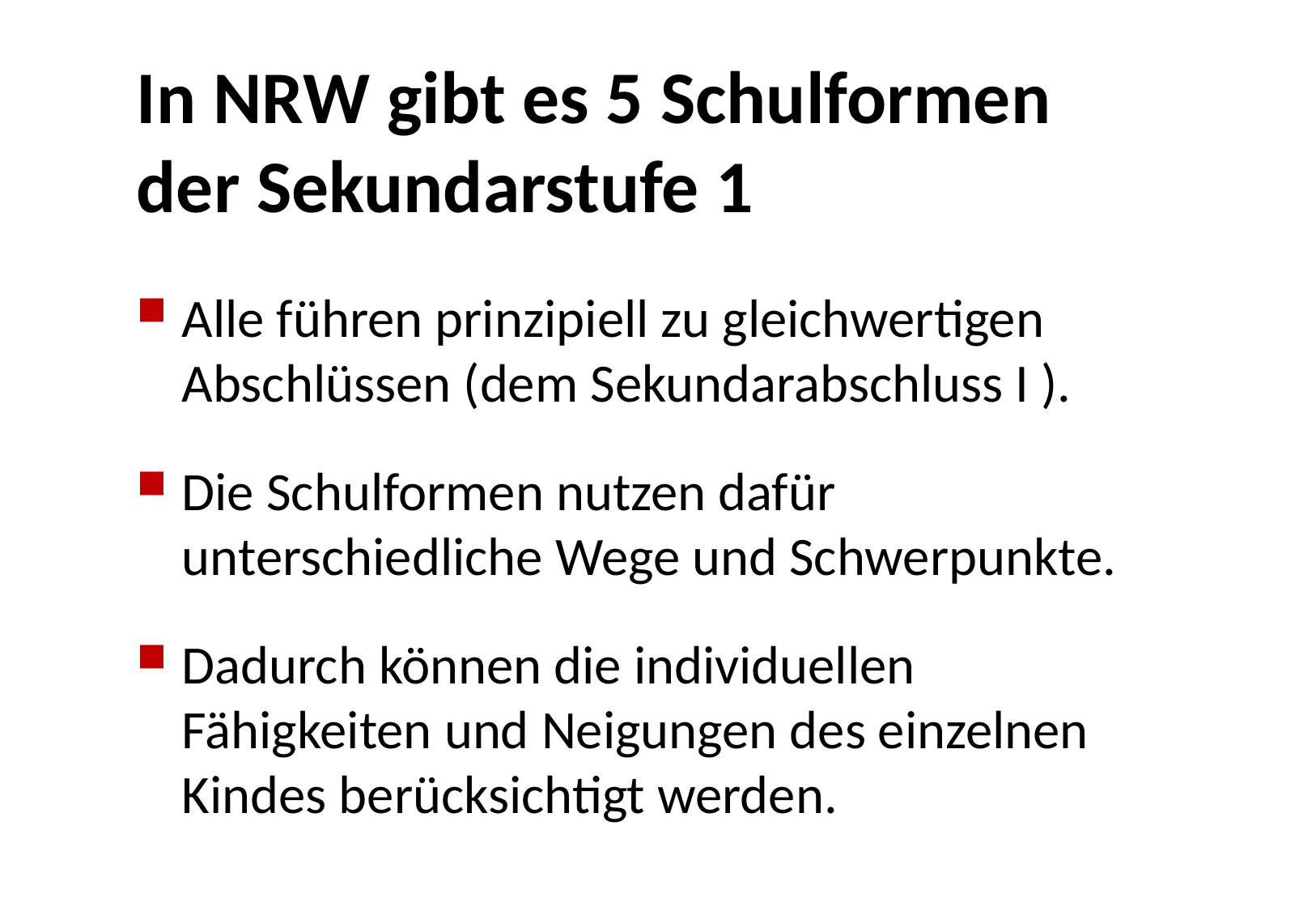

In NRW gibt es 5 Schulformen
der Sekundarstufe 1
Alle führen prinzipiell zu gleichwertigen Abschlüssen (dem Sekundarabschluss I ).
Die Schulformen nutzen dafür unterschiedliche Wege und Schwerpunkte.
Dadurch können die individuellen Fähigkeiten und Neigungen des einzelnen Kindes berücksichtigt werden.